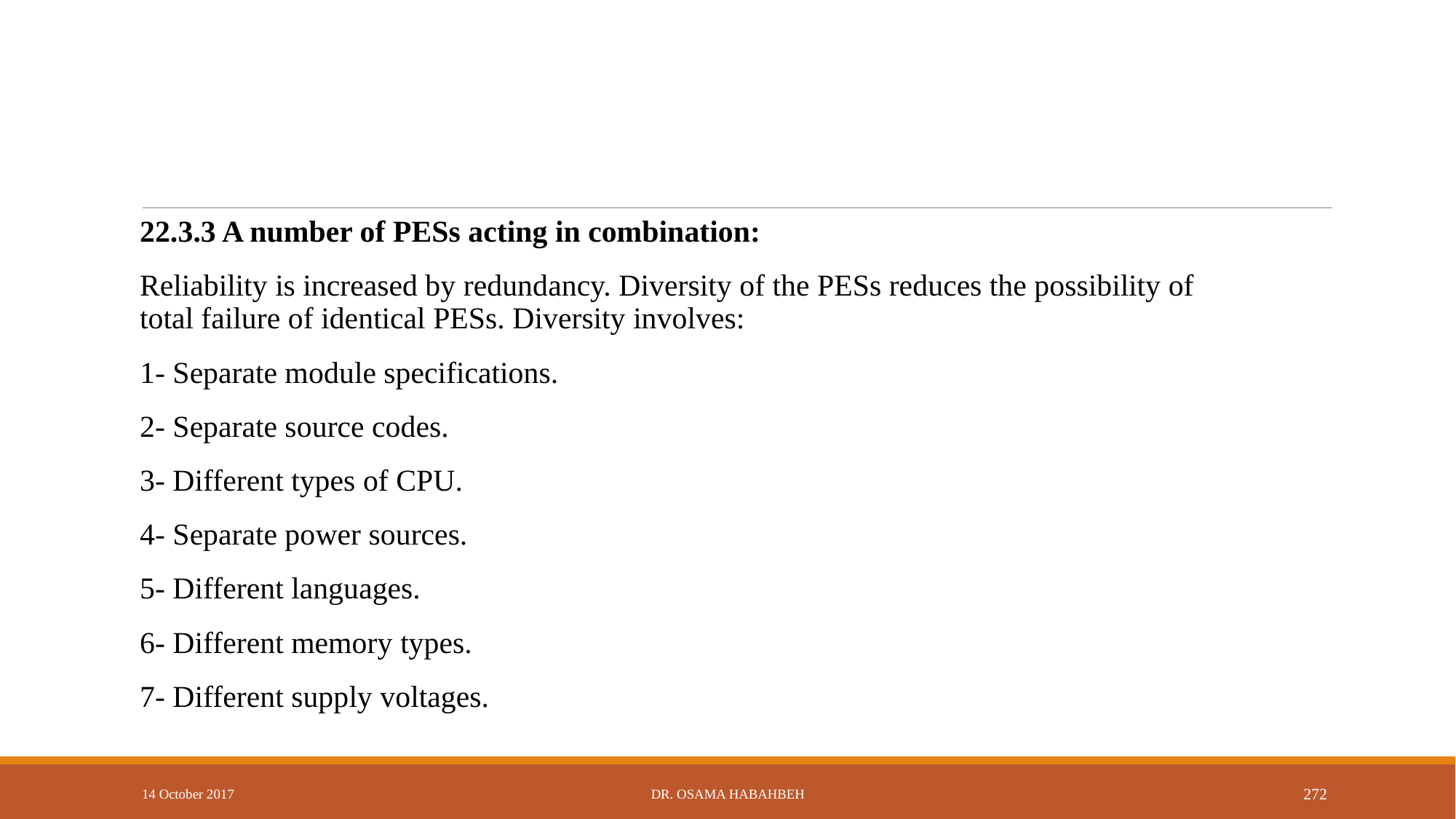

22.3.3 A number of PESs acting in combination:
Reliability is increased by redundancy. Diversity of the PESs reduces the possibility of total failure of identical PESs. Diversity involves:
1- Separate module specifications.
2- Separate source codes.
3- Different types of CPU.
4- Separate power sources.
5- Different languages.
6- Different memory types.
7- Different supply voltages.
14 October 2017
Dr. Osama Habahbeh
272